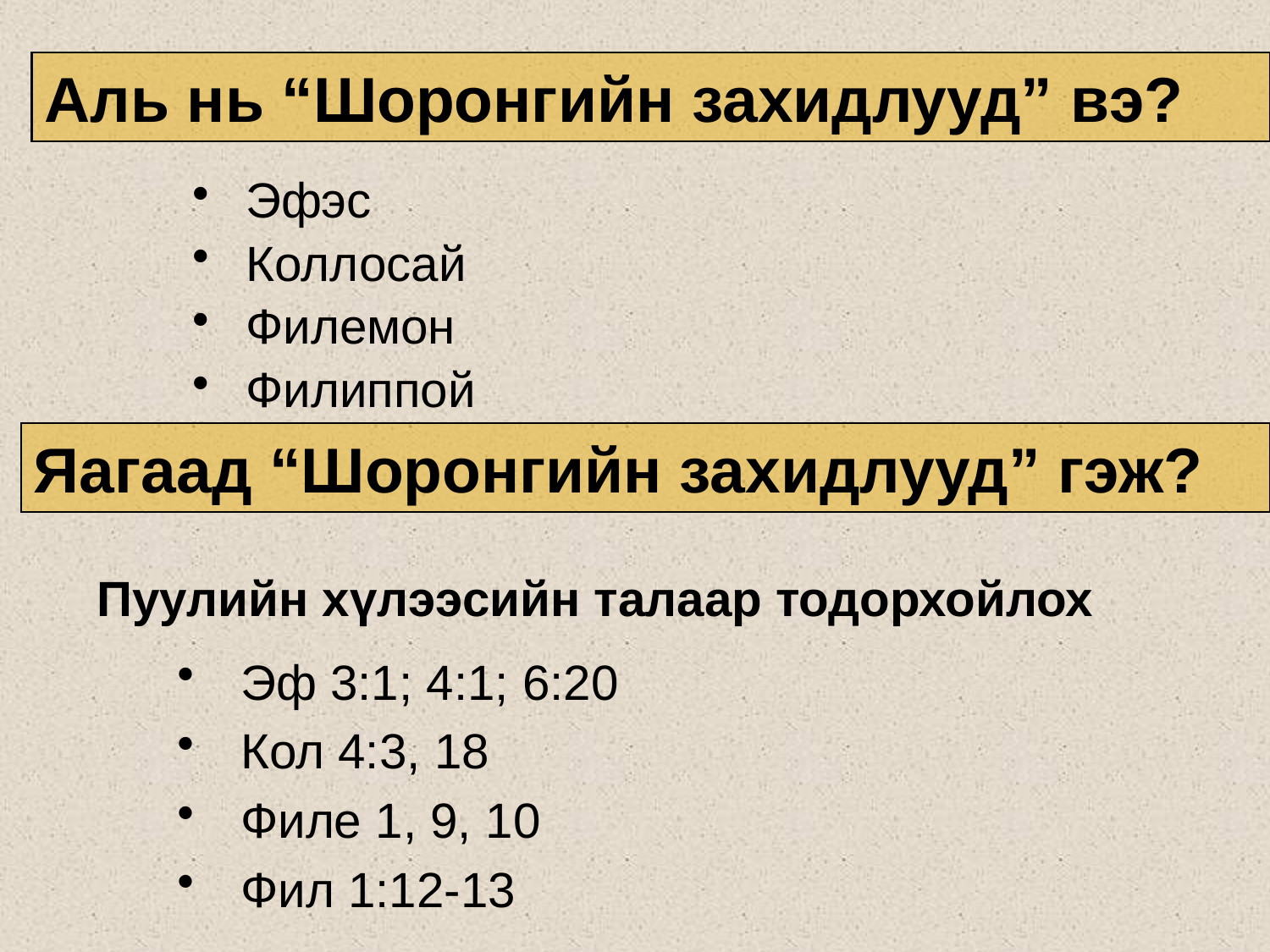

Аль нь “Шоронгийн захидлууд” вэ?
Эфэс
Коллосай
Филемон
Филиппой
Яагаад “Шоронгийн захидлууд” гэж?
Пуулийн хүлээсийн талаар тодорхойлох
Эф 3:1; 4:1; 6:20
Кол 4:3, 18
Филе 1, 9, 10
Фил 1:12-13